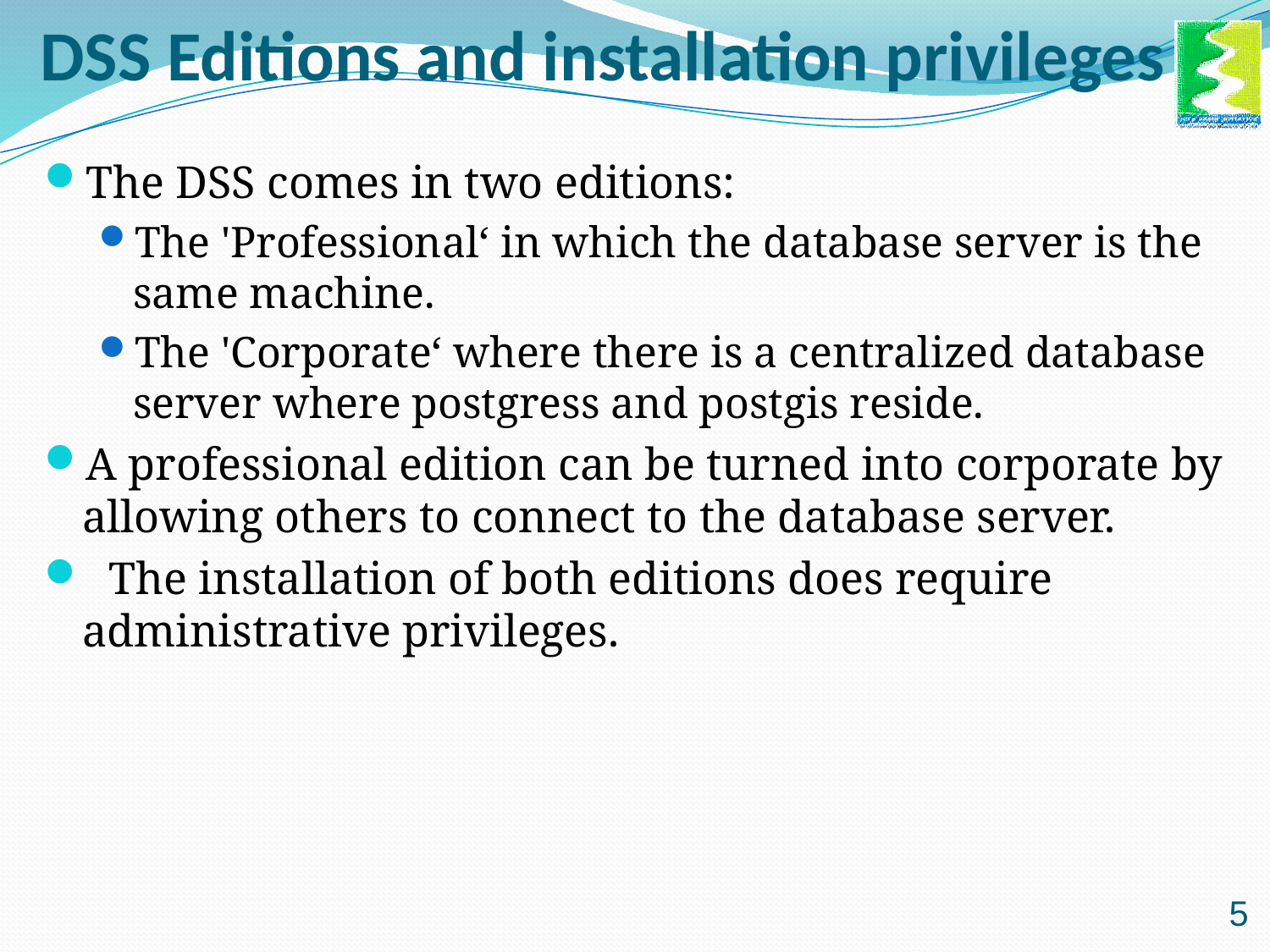

# DSS Editions and installation privileges
The DSS comes in two editions:
The 'Professional‘ in which the database server is the same machine.
The 'Corporate‘ where there is a centralized database server where postgress and postgis reside.
A professional edition can be turned into corporate by allowing others to connect to the database server.
  The installation of both editions does require administrative privileges.

5